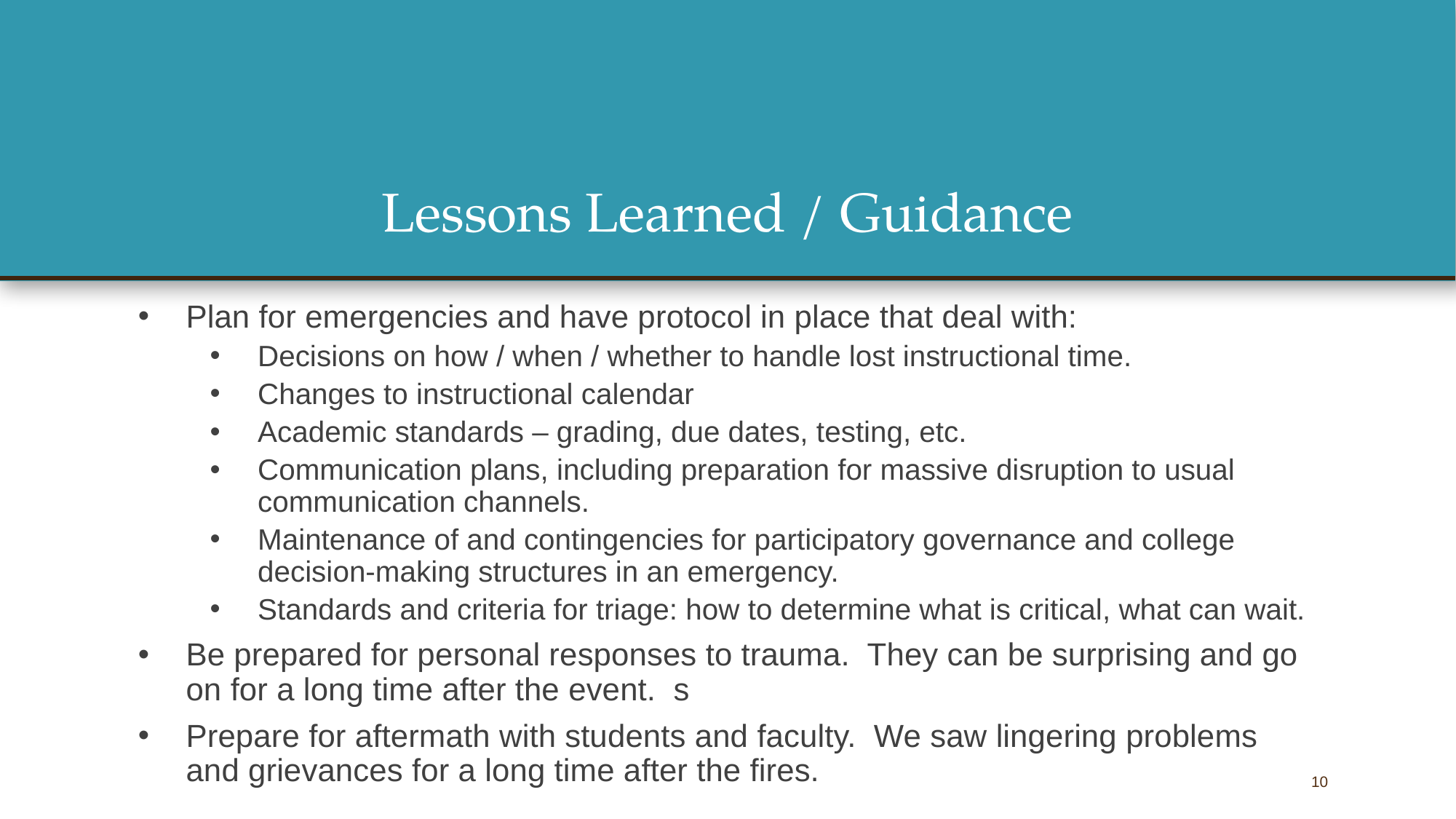

# Lessons Learned / Guidance
Plan for emergencies and have protocol in place that deal with:
Decisions on how / when / whether to handle lost instructional time.
Changes to instructional calendar
Academic standards – grading, due dates, testing, etc.
Communication plans, including preparation for massive disruption to usual communication channels.
Maintenance of and contingencies for participatory governance and college decision-making structures in an emergency.
Standards and criteria for triage: how to determine what is critical, what can wait.
Be prepared for personal responses to trauma.  They can be surprising and go on for a long time after the event.  s
Prepare for aftermath with students and faculty.  We saw lingering problems and grievances for a long time after the fires.

10